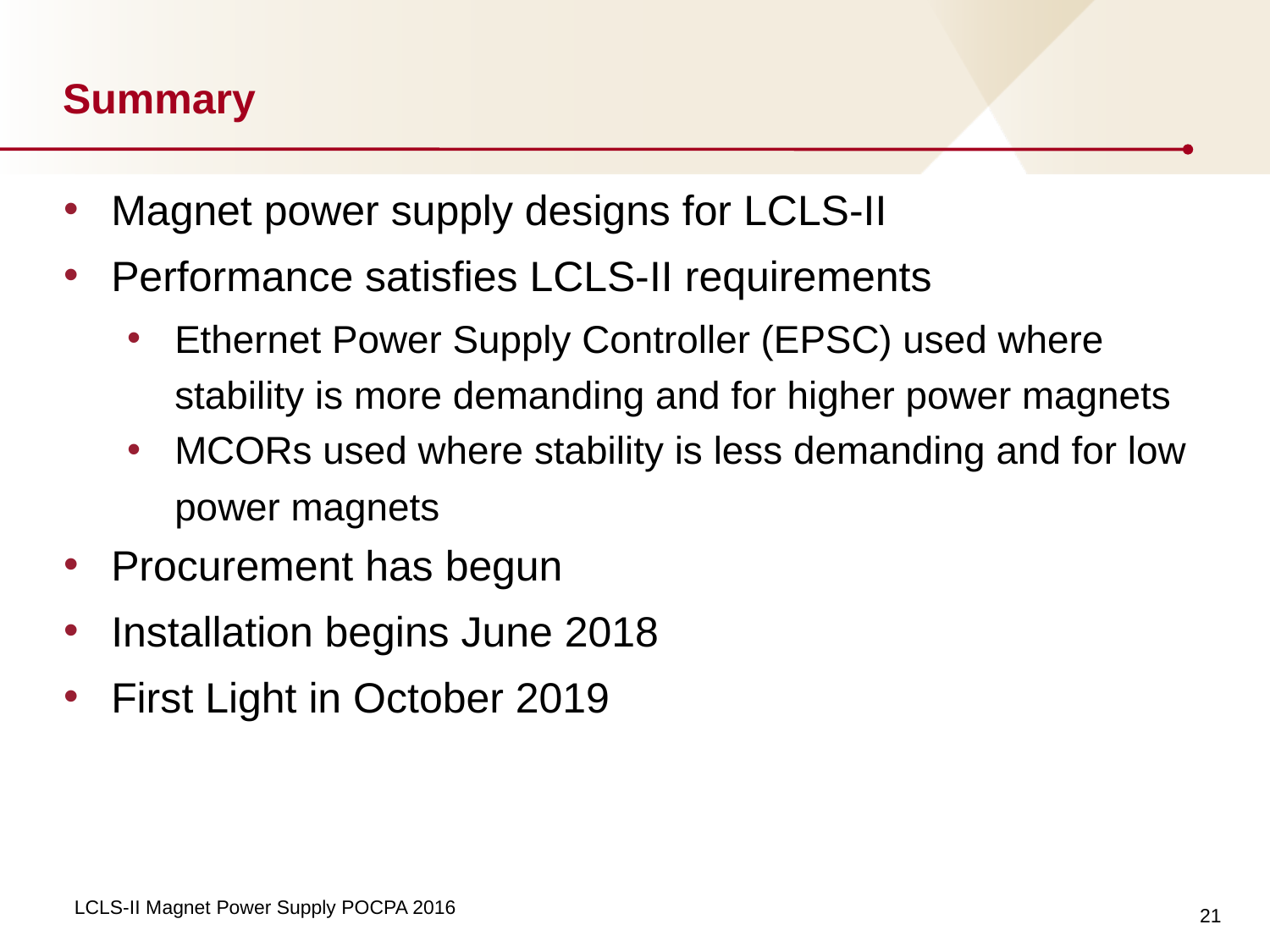

# Summary
Magnet power supply designs for LCLS-II
Performance satisfies LCLS-II requirements
Ethernet Power Supply Controller (EPSC) used where stability is more demanding and for higher power magnets
MCORs used where stability is less demanding and for low power magnets
Procurement has begun
Installation begins June 2018
First Light in October 2019

21
LCLS-II Magnet Power Supply POCPA 2016